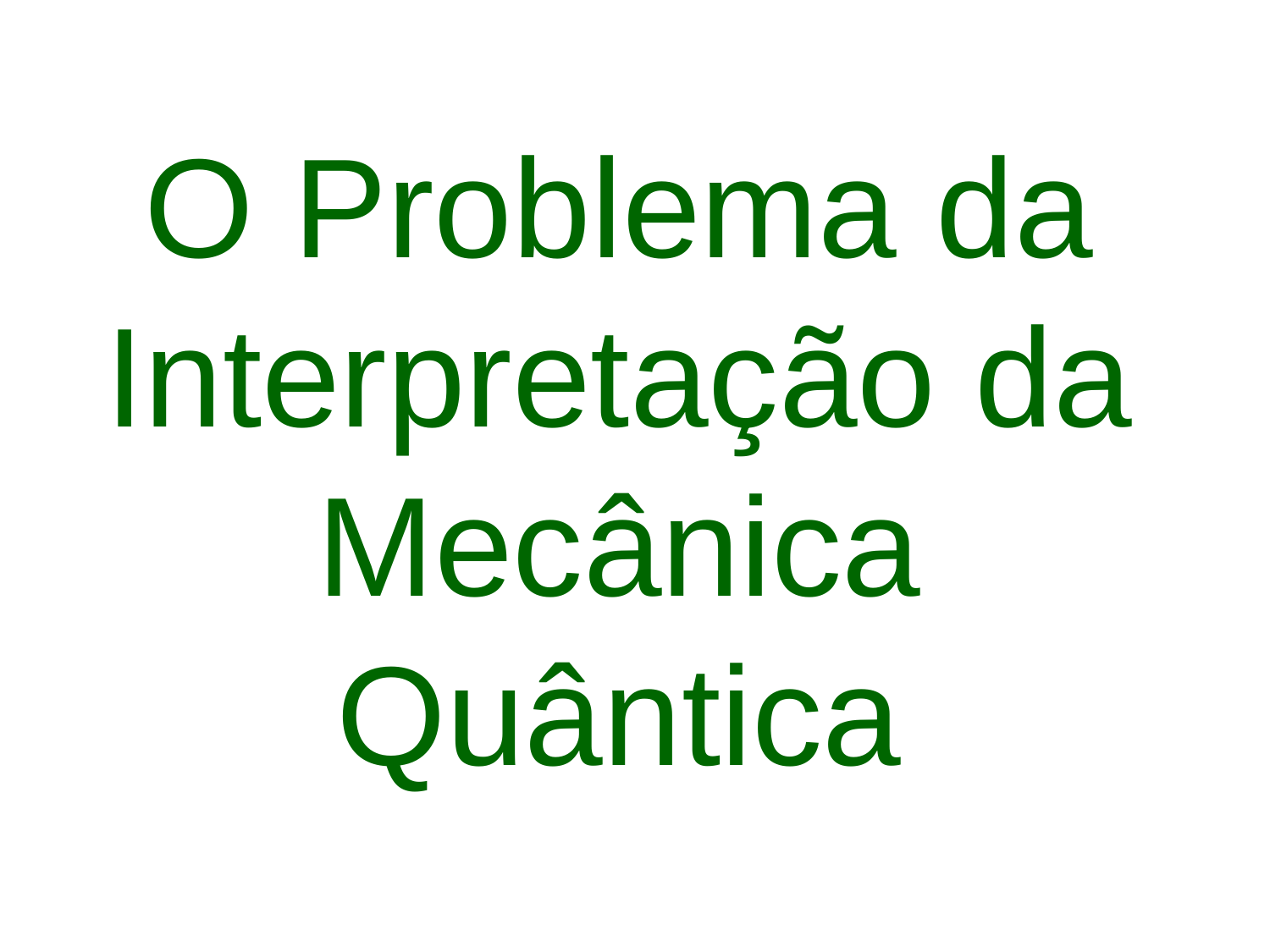

# O Problema da Interpretação da Mecânica Quântica